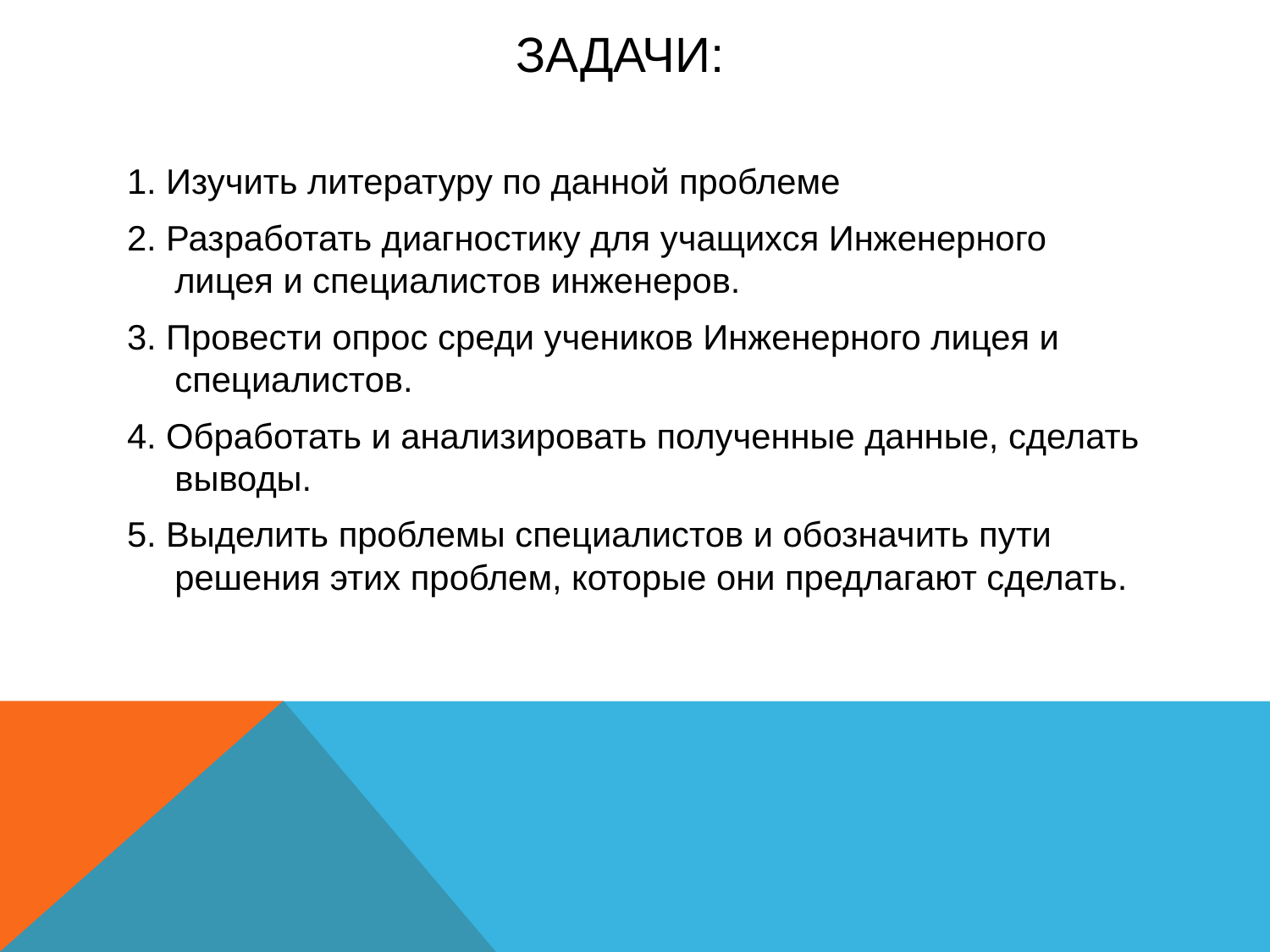

# Задачи:
1. Изучить литературу по данной проблеме
2. Разработать диагностику для учащихся Инженерного лицея и специалистов инженеров.
3. Провести опрос среди учеников Инженерного лицея и специалистов.
4. Обработать и анализировать полученные данные, сделать выводы.
5. Выделить проблемы специалистов и обозначить пути решения этих проблем, которые они предлагают сделать.